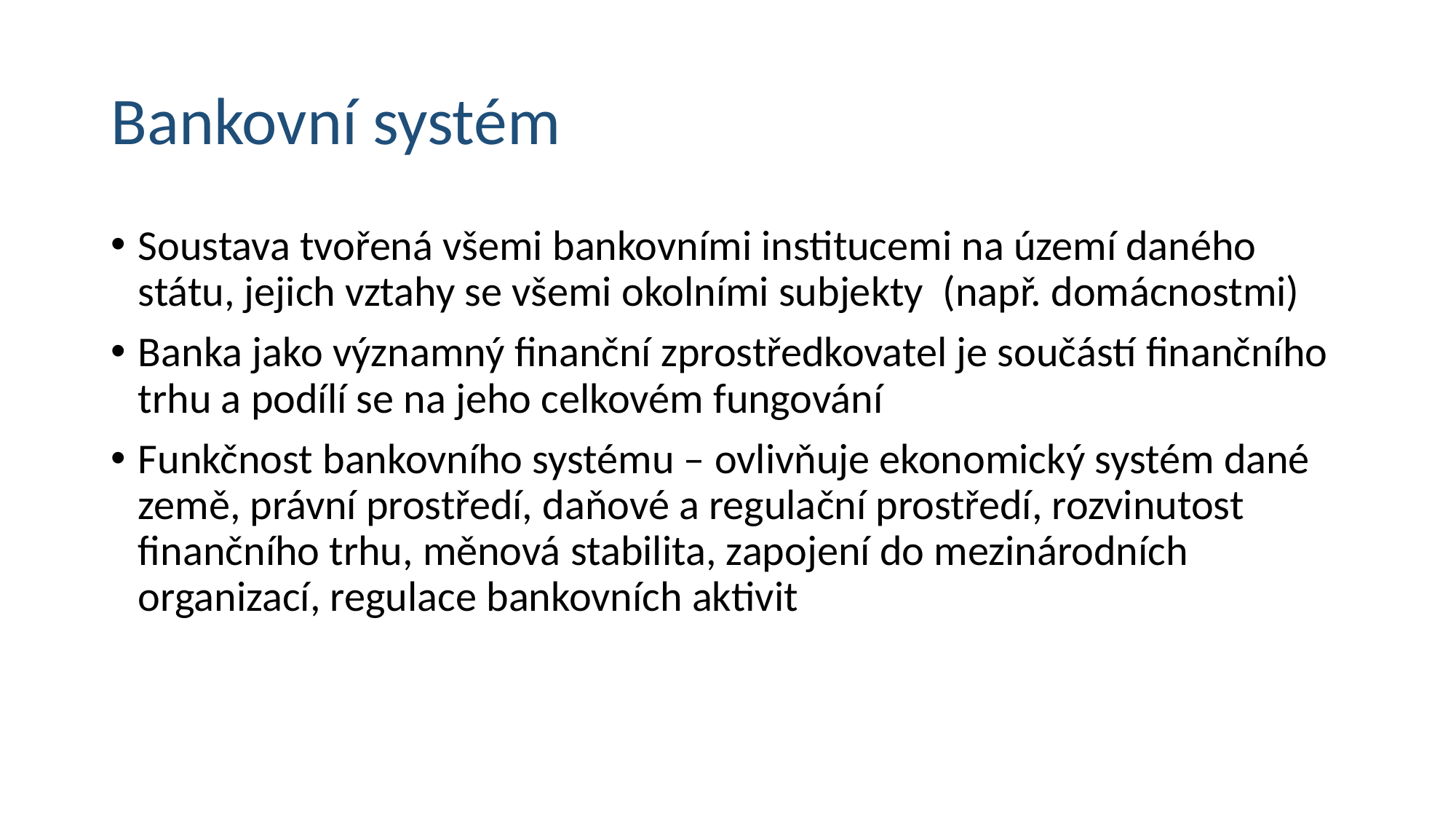

# Bankovní systém
Soustava tvořená všemi bankovními institucemi na území daného státu, jejich vztahy se všemi okolními subjekty  (např. domácnostmi)
Banka jako významný finanční zprostředkovatel je součástí finančního trhu a podílí se na jeho celkovém fungování
Funkčnost bankovního systému – ovlivňuje ekonomický systém dané země, právní prostředí, daňové a regulační prostředí, rozvinutost finančního trhu, měnová stabilita, zapojení do mezinárodních organizací, regulace bankovních aktivit